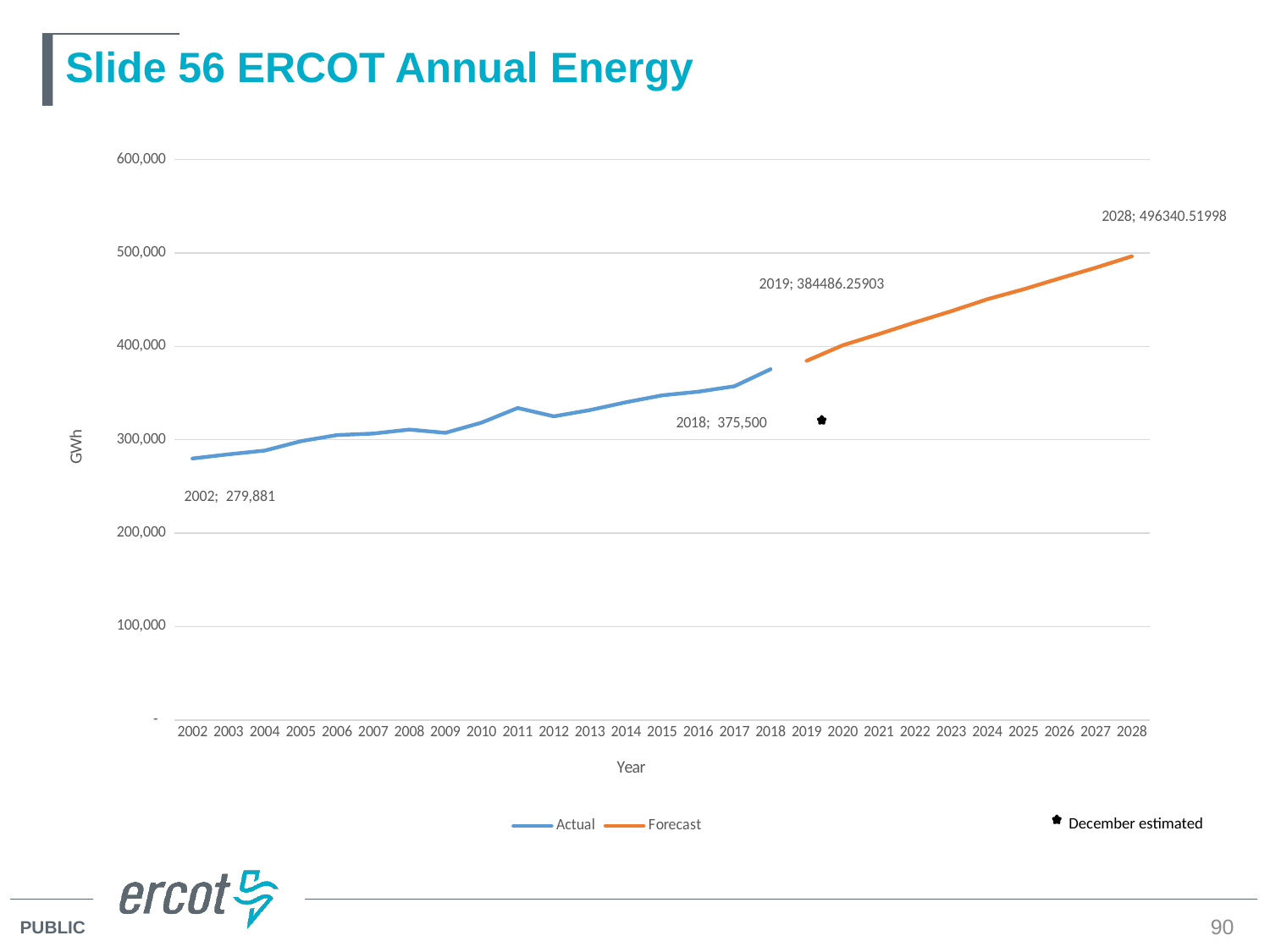

# Slide 56 ERCOT Annual Energy

### Chart

| Category | Actual | Forecast |
|---|---|---|
| 2002 | 279880.53117000003 | None |
| 2003 | 284375.22144 | None |
| 2004 | 288387.39171 | None |
| 2005 | 298454.38094 | None |
| 2006 | 304979.6733 | None |
| 2007 | 306592.35919 | None |
| 2008 | 310856.85513 | None |
| 2009 | 307388.61708999996 | None |
| 2010 | 318292.47219999996 | None |
| 2011 | 333992.25755000004 | None |
| 2012 | 325010.91821 | None |
| 2013 | 331740.35913 | None |
| 2014 | 340140.81599000003 | None |
| 2015 | 347496.42932 | None |
| 2016 | 351401.96587 | None |
| 2017 | 357260.00821 | None |
| 2018 | 375500.000145 | None |
| 2019 | None | 384486.25902999996 |
| 2020 | None | 401152.71992 |
| 2021 | None | 413106.65199 |
| 2022 | None | 425665.16052 |
| 2023 | None | 437595.1404 |
| 2024 | None | 450426.01370999997 |
| 2025 | None | 461024.61925 |
| 2026 | None | 472723.59596 |
| 2027 | None | 484130.52154000005 |
| 2028 | None | 496340.51998000004 |

December estimated

90